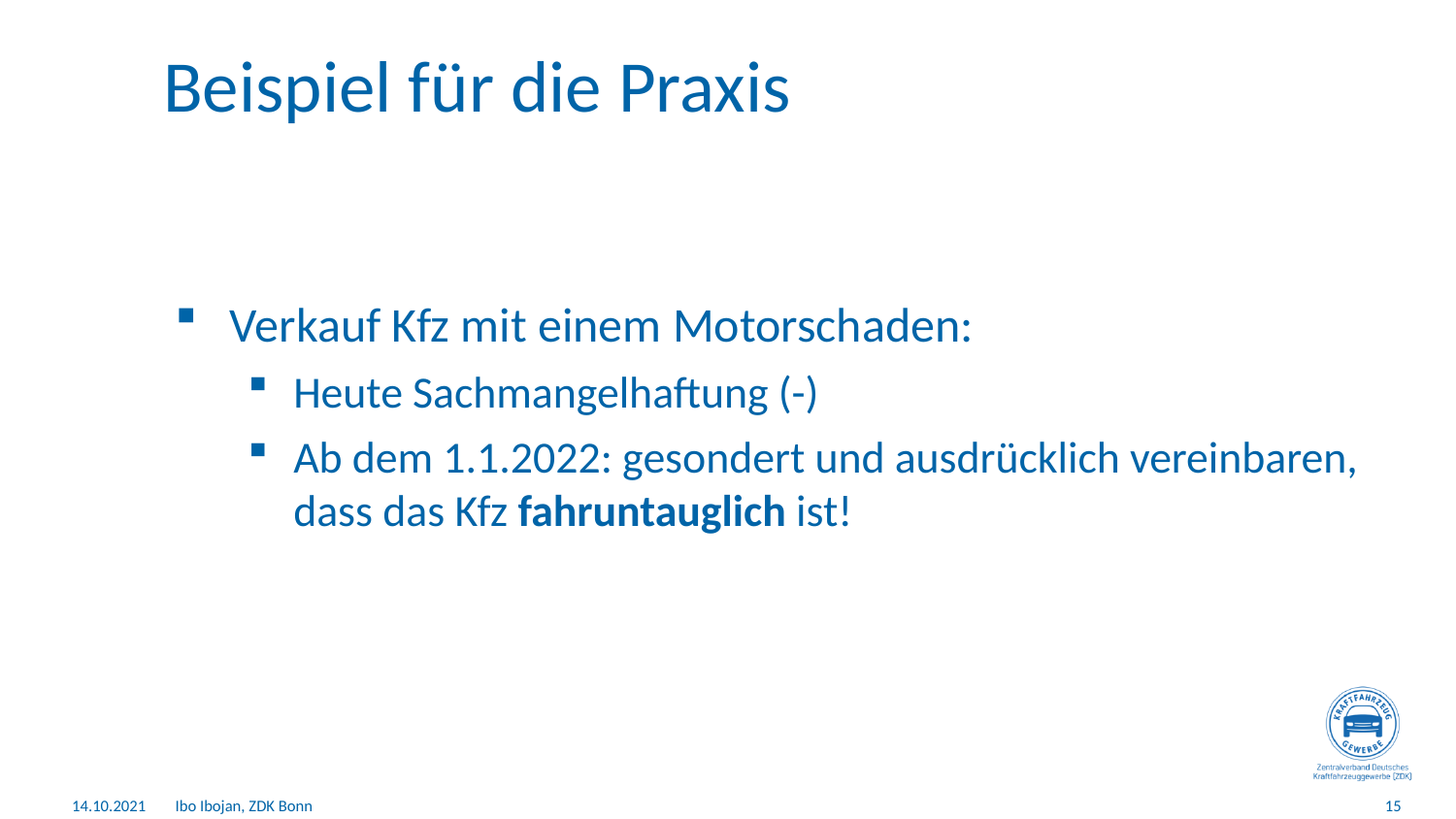

# Beispiel für die Praxis

Verkauf Kfz mit einem Motorschaden:
Heute Sachmangelhaftung (-)
Ab dem 1.1.2022: gesondert und ausdrücklich vereinbaren, dass das Kfz fahruntauglich ist!

14.10.2021
Ibo Ibojan, ZDK Bonn
15